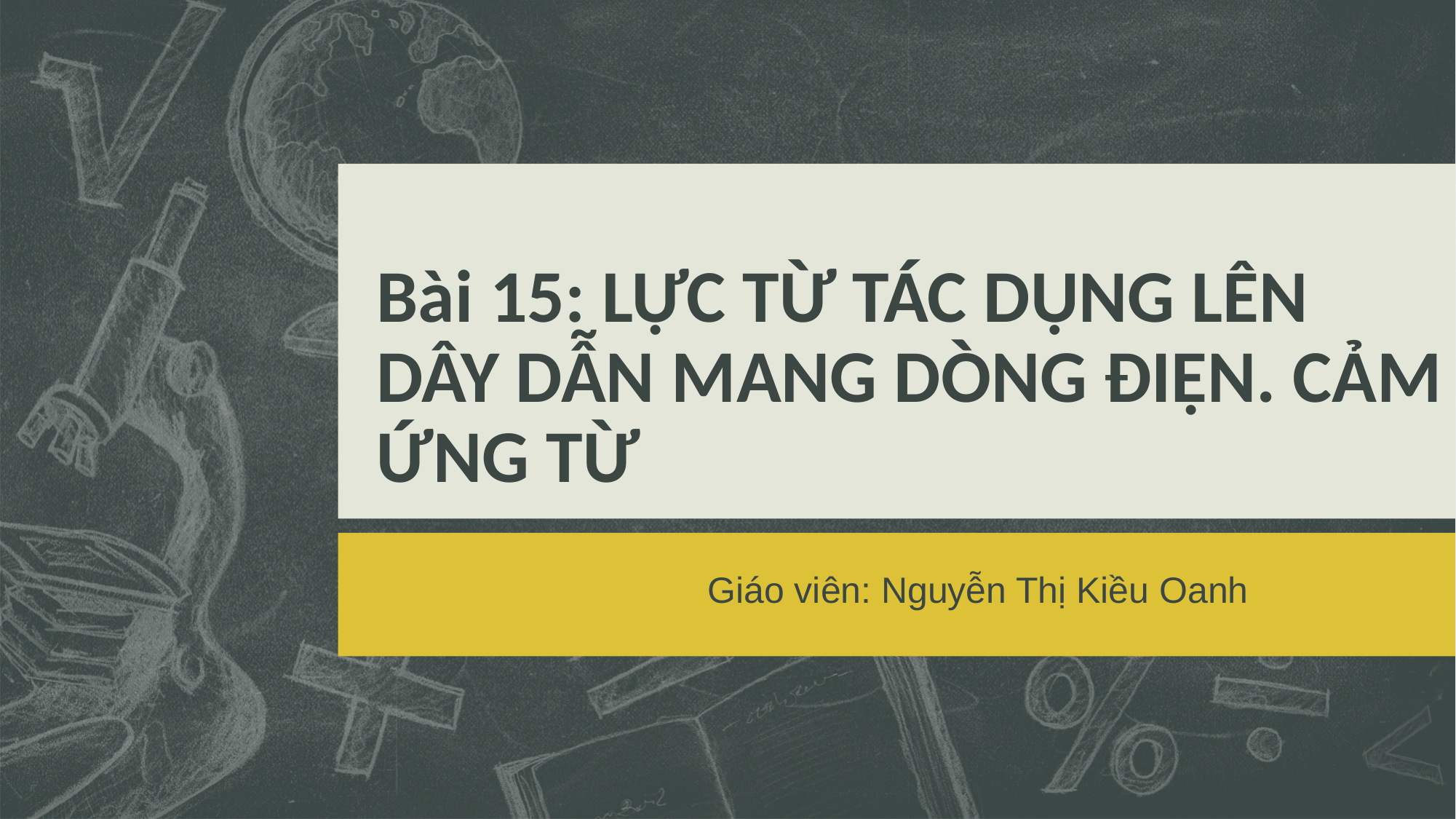

# Bài 15: LỰC TỪ TÁC DỤNG LÊN DÂY DẪN MANG DÒNG ĐIỆN. CẢM ỨNG TỪ
Giáo viên: Nguyễn Thị Kiều Oanh